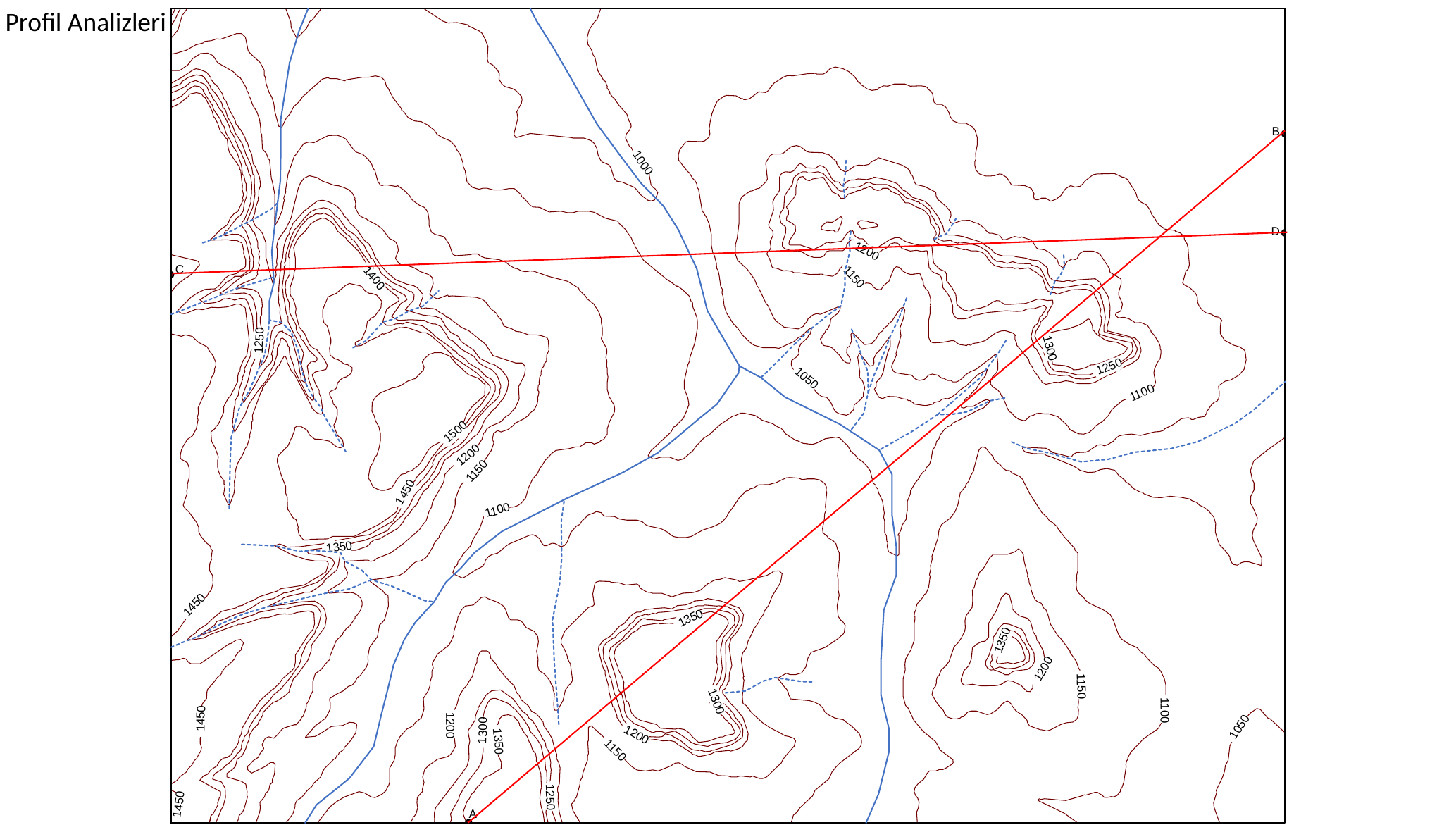

Profil Analizleri

B

1

0
0
0

D

1
2

0
0

1
1

1
4
5

0
0
0

0
5
1

2
3
1
0
0

0
5
2

1
1

0
5
0
0
0
1

1
0
0

5
1
0
0

2
1
0
5

1
1
0
5

4
1
0
0
1
1

0
5
3
1

0

5

4
1

0

5

3

1
0

5

3
1

0
0

2
1
1

1
5
1

0

3
1
0

1
0
0
0
5
1

0

0
0
4
2

5

0
1
0
0

1
1
2

3
1

0
0
3
0
1
1
5

1
0
5
0
1

2
0
5
5

0
4
1

C
A